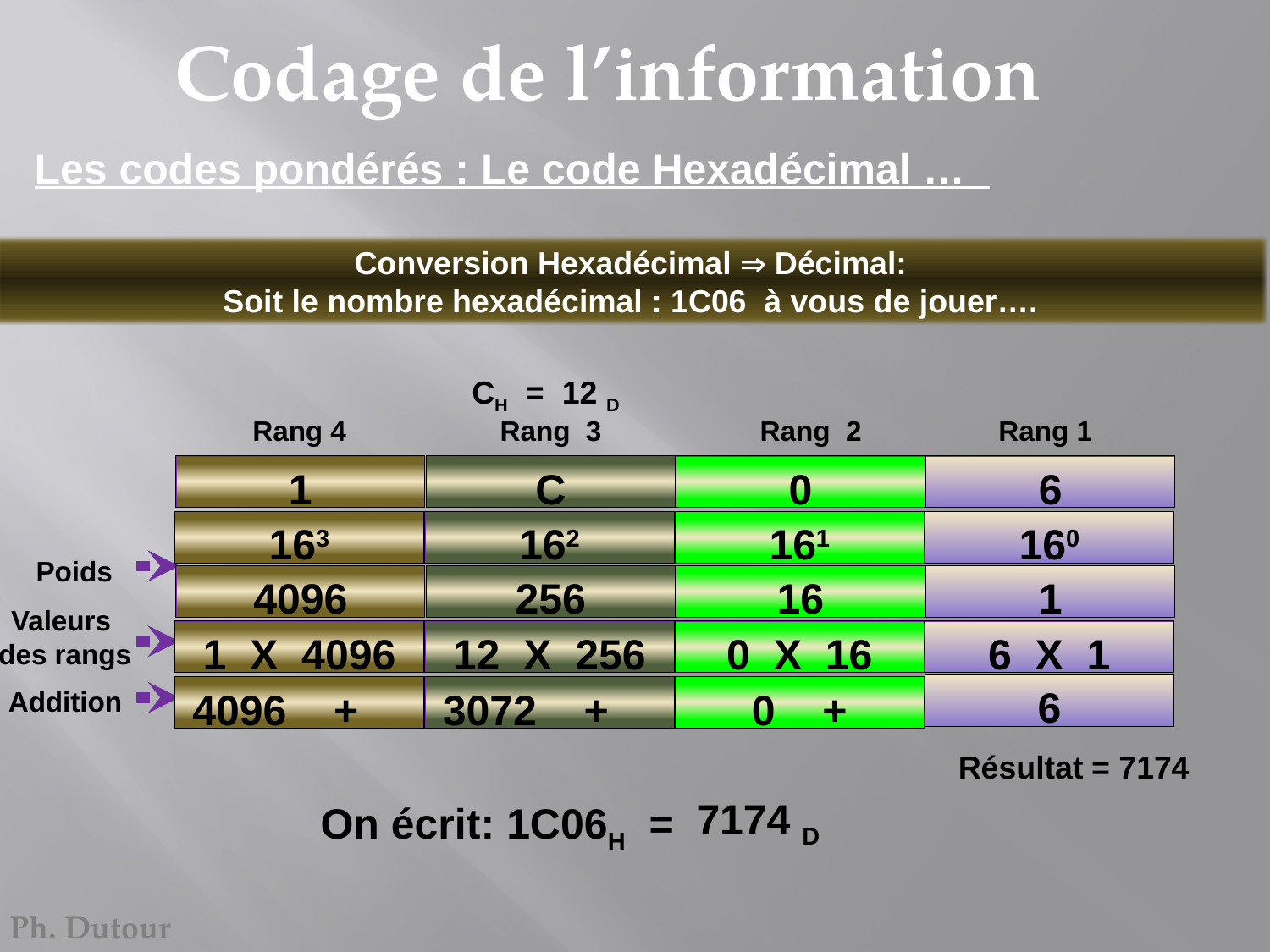

Codage de l’information
Les codes pondérés : Le code Hexadécimal …
Conversion Hexadécimal ⇒ Décimal:
Soit le nombre hexadécimal : 1C06  à vous de jouer….
CH  =  12 D
Rang 4
Rang  3
Rang  2
Rang 1
1
C
0
6
163
162
161
160
Poids
4096
256
16
1
Valeurs
des rangs
1  X  4096
12  X  256
0  X  16
6  X  1
6
4096    +
3072    +
0    +
Addition
= 7174
Résultat
7174 D
On écrit: 1C06H  =